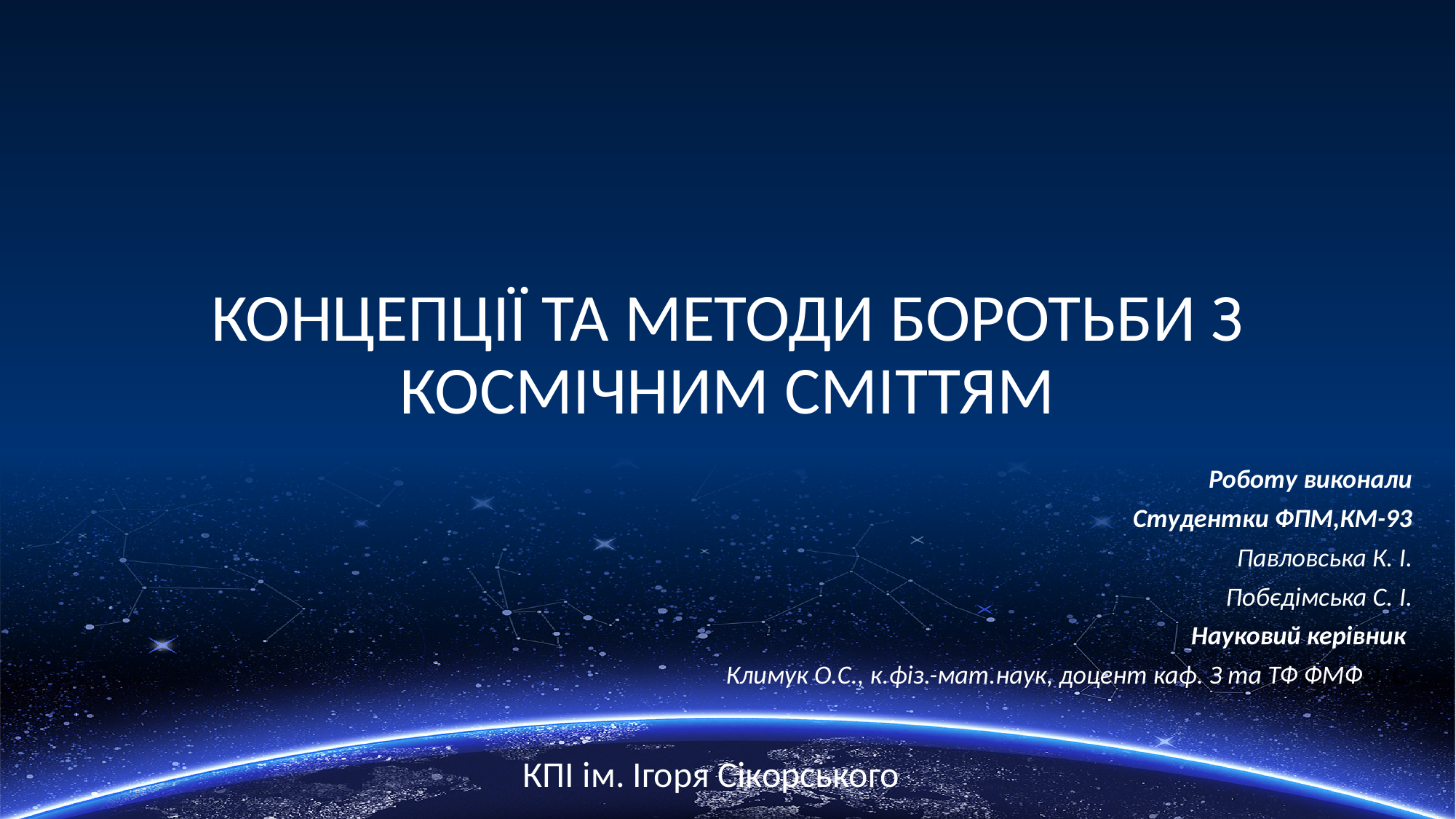

# КОНЦЕПЦІЇ ТА МЕТОДИ БОРОТЬБИ З КОСМІЧНИМ СМІТТЯМ
Роботу виконали
Студентки ФПМ,КМ-93
Павловська К. І.
Побєдімська С. І.
Науковий керівник
 Климук О.С., к.фіз.-мат.наук, доцент каф. З та ТФ ФМФО. С.

КПІ ім. Ігоря Сікорського